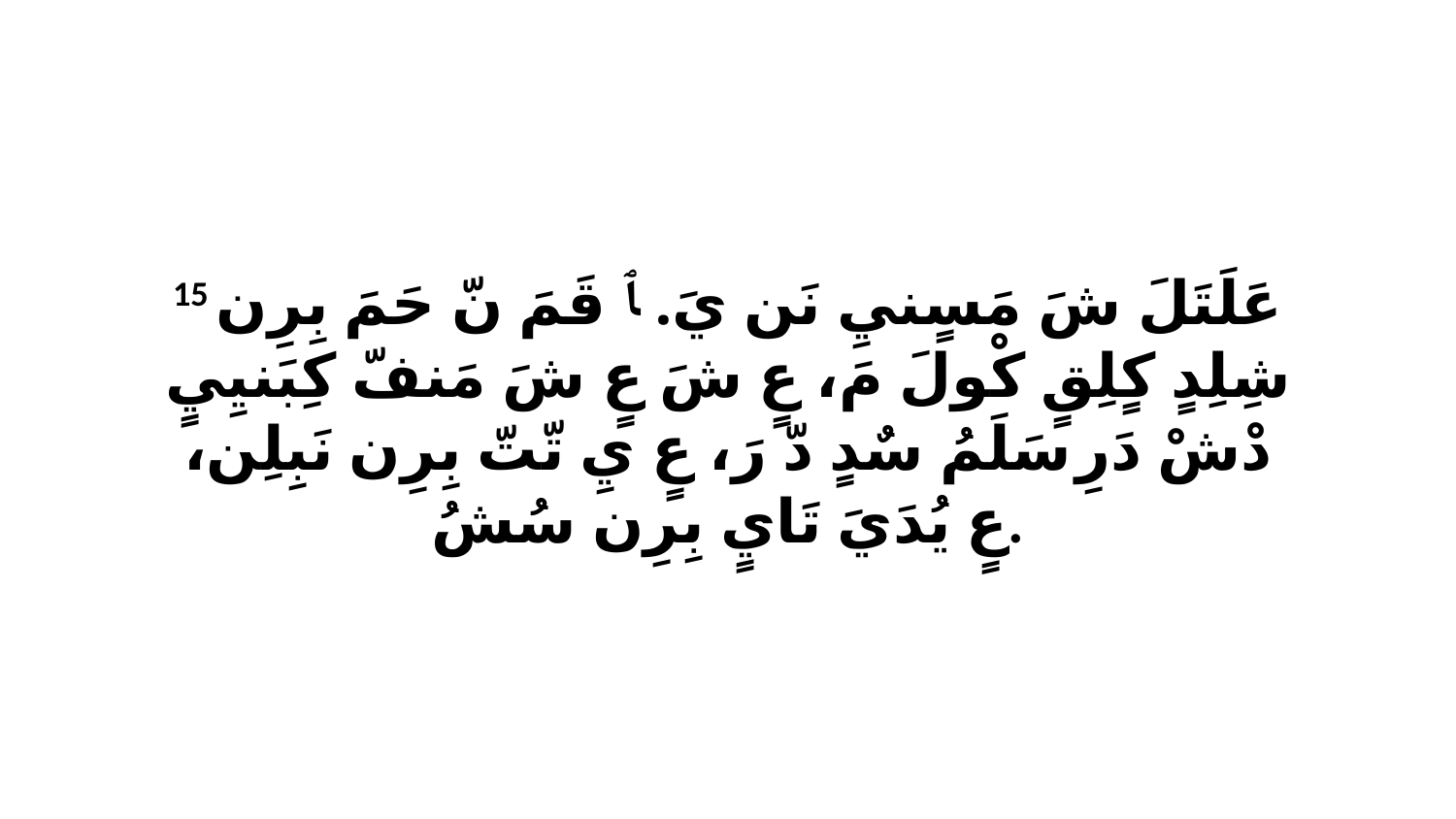

15 عَلَتَلَ شَ مَسٍنيِ نَن يَ. ﭑ قَمَ نّ حَمَ بِرِن شِلِدٍ كٍلِقٍ كْولَ مَ، عٍ شَ عٍ شَ مَنفّ كِبَنيِيٍ دْشْ دَرِ سَلَمُ سٌدٍ دّ رَ، عٍ يِ تّتّ بِرِن نَبِلِن، عٍ يُدَيَ تَايٍ بِرِن سُشُ.